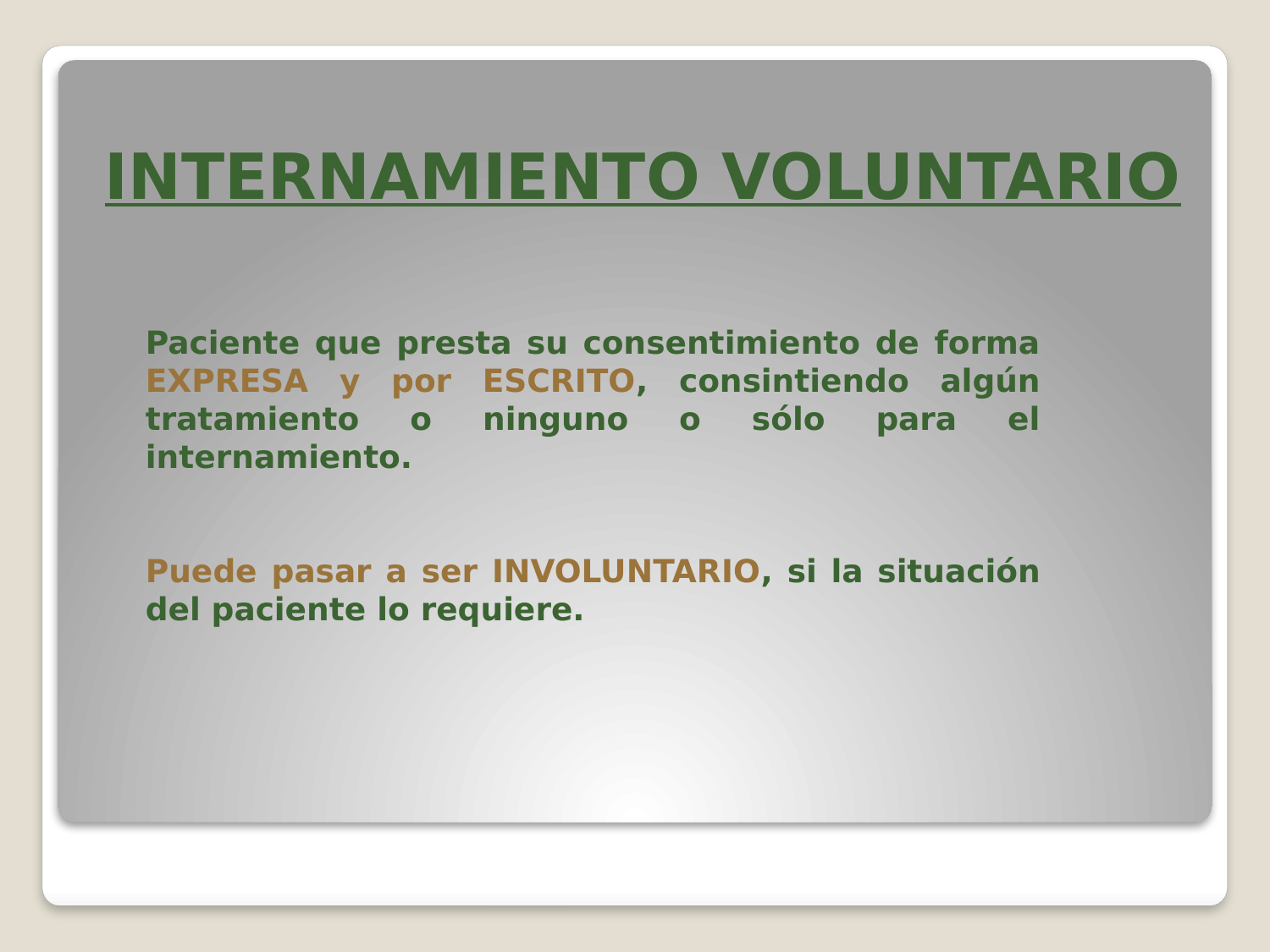

# INTERNAMIENTO VOLUNTARIO
Paciente que presta su consentimiento de forma EXPRESA y por ESCRITO, consintiendo algún tratamiento o ninguno o sólo para el internamiento.

Puede pasar a ser INVOLUNTARIO, si la situación del paciente lo requiere.